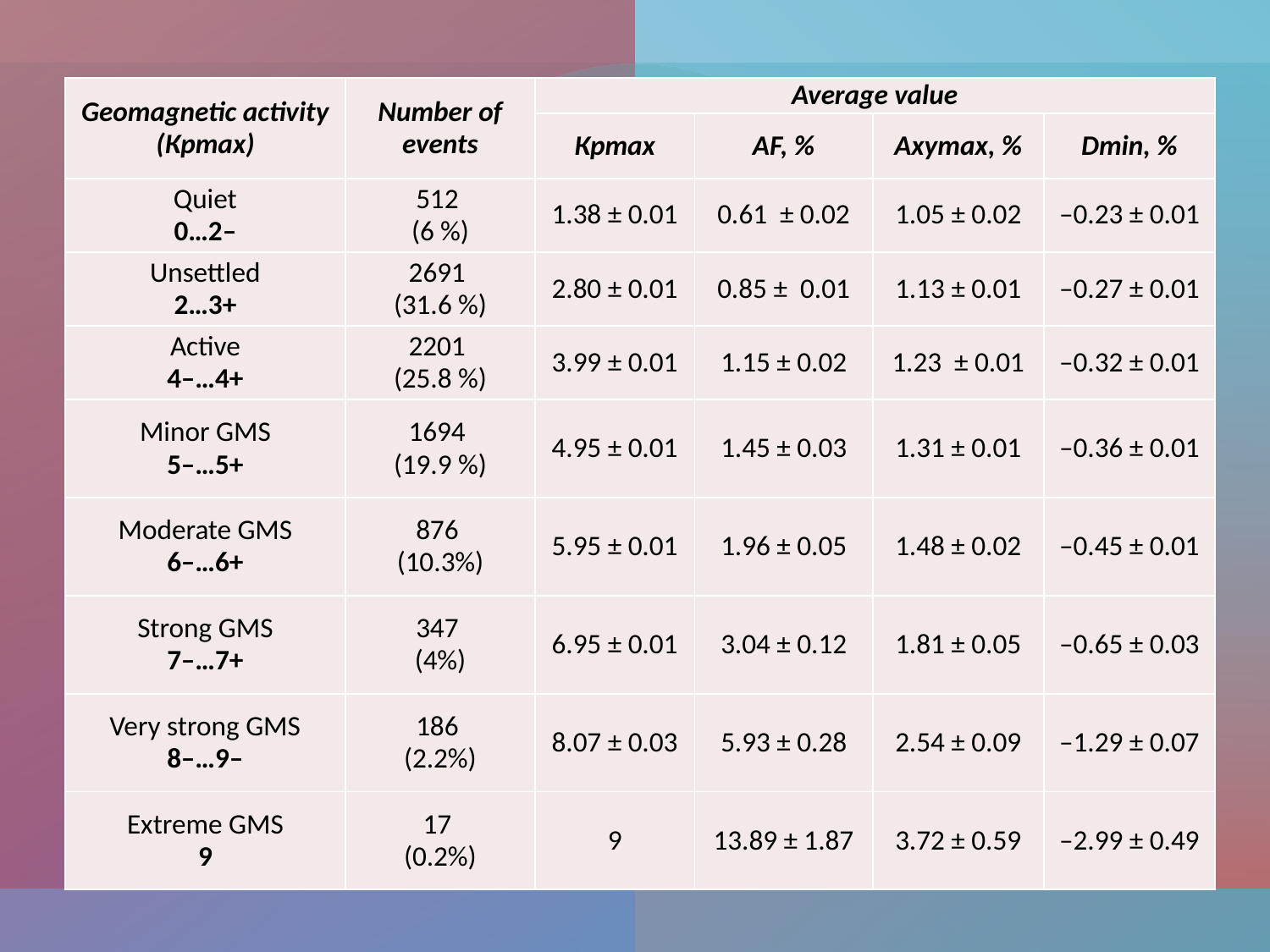

| Geomagnetic activity (Крmax) | Number of events | Average value |  |  |  |
| --- | --- | --- | --- | --- | --- |
|  |  | Крmax | AF, % | Axymax, % | Dmin, % |
| Quiet 0…2– | 512 (6 %) | 1.38 ± 0.01 | 0.61 ± 0.02 | 1.05 ± 0.02 | –0.23 ± 0.01 |
| Unsettled 2…3+ | 2691 (31.6 %) | 2.80 ± 0.01 | 0.85 ± 0.01 | 1.13 ± 0.01 | –0.27 ± 0.01 |
| Active 4–…4+ | 2201 (25.8 %) | 3.99 ± 0.01 | 1.15 ± 0.02 | 1.23 ± 0.01 | –0.32 ± 0.01 |
| Minor GMS 5–…5+ | 1694 (19.9 %) | 4.95 ± 0.01 | 1.45 ± 0.03 | 1.31 ± 0.01 | –0.36 ± 0.01 |
| Moderate GMS 6–…6+ | 876 (10.3%) | 5.95 ± 0.01 | 1.96 ± 0.05 | 1.48 ± 0.02 | –0.45 ± 0.01 |
| Strong GMS 7–…7+ | 347 (4%) | 6.95 ± 0.01 | 3.04 ± 0.12 | 1.81 ± 0.05 | –0.65 ± 0.03 |
| Very strong GMS 8–…9– | 186 (2.2%) | 8.07 ± 0.03 | 5.93 ± 0.28 | 2.54 ± 0.09 | –1.29 ± 0.07 |
| Extreme GMS 9 | 17 (0.2%) | 9 | 13.89 ± 1.87 | 3.72 ± 0.59 | –2.99 ± 0.49 |